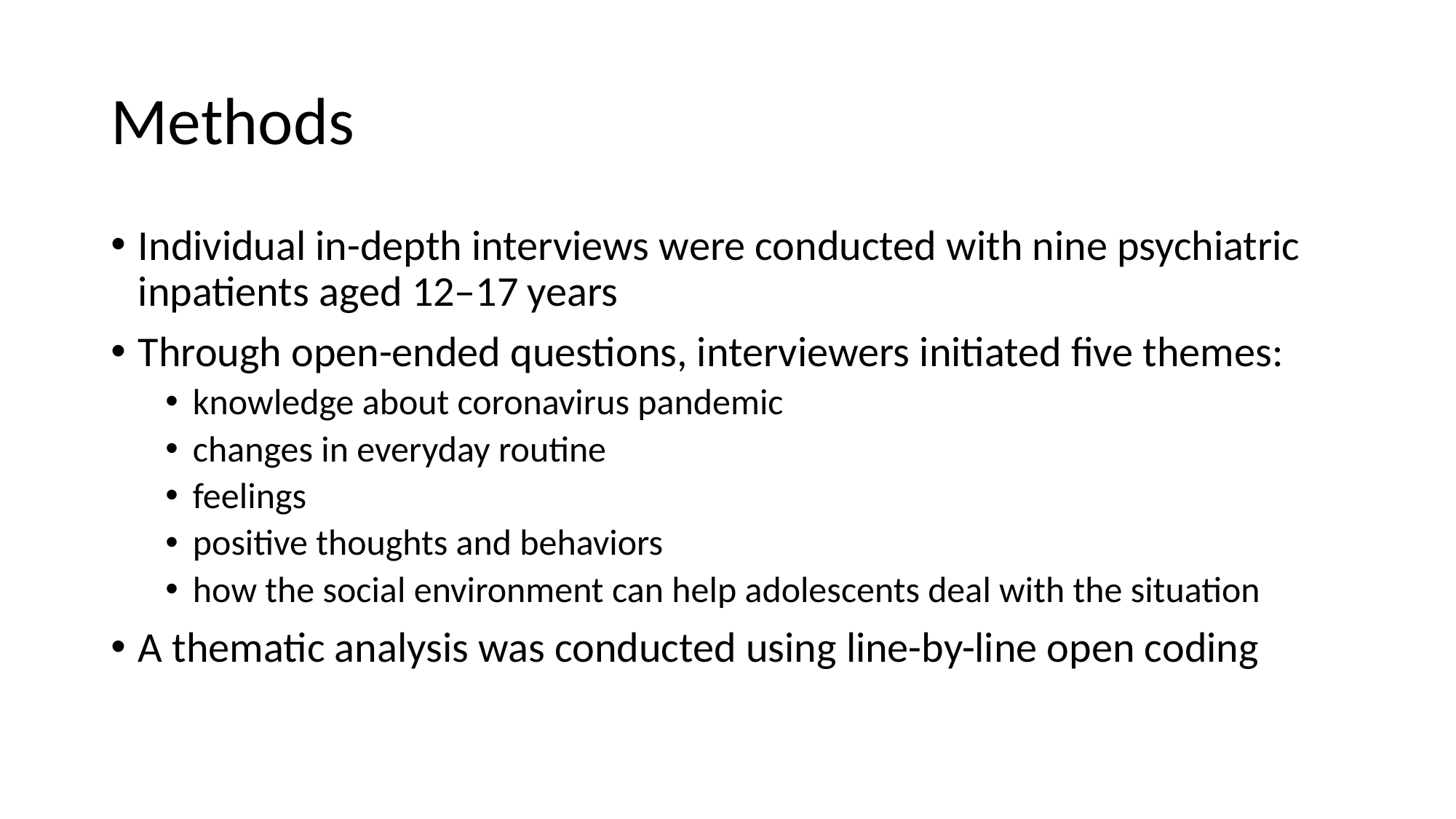

# Methods
Individual in-depth interviews were conducted with nine psychiatric inpatients aged 12–17 years
Through open-ended questions, interviewers initiated five themes:
knowledge about coronavirus pandemic
changes in everyday routine
feelings
positive thoughts and behaviors
how the social environment can help adolescents deal with the situation
A thematic analysis was conducted using line-by-line open coding